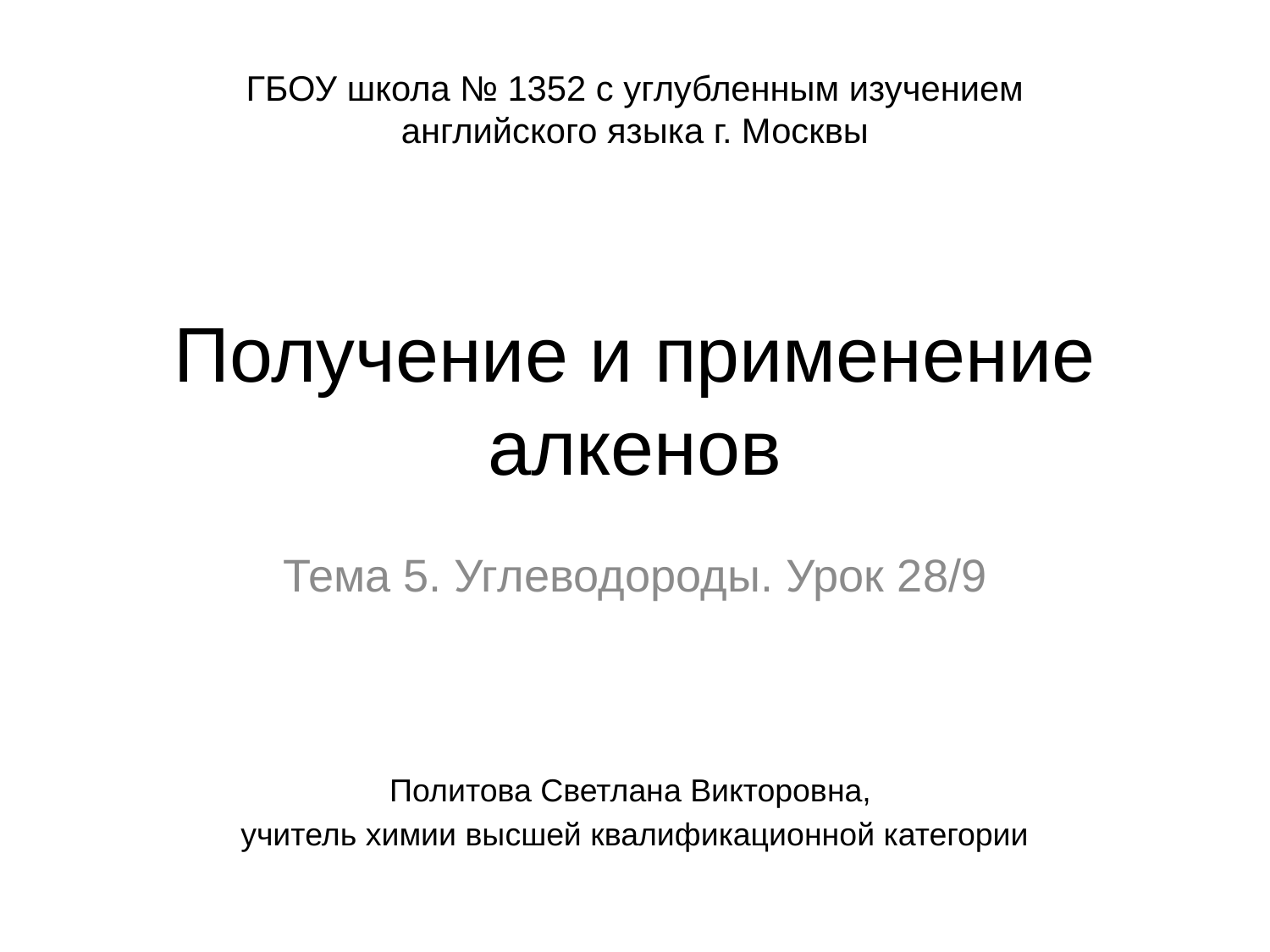

ГБОУ школа № 1352 с углубленным изучением английского языка г. Москвы
# Получение и применение алкенов
Тема 5. Углеводороды. Урок 28/9

Политова Светлана Викторовна,
учитель химии высшей квалификационной категории